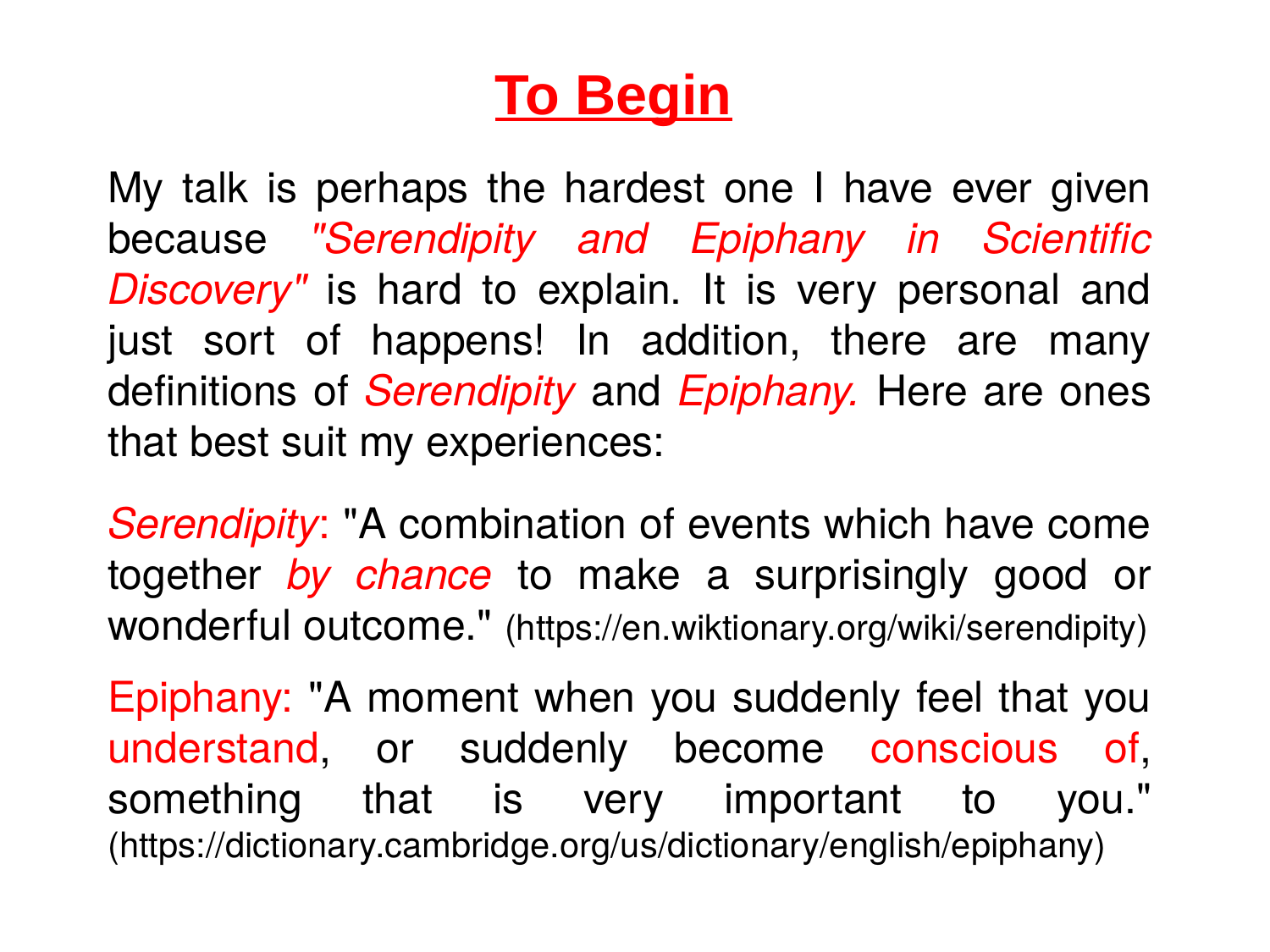

To Begin
My talk is perhaps the hardest one I have ever given because "Serendipity and Epiphany in Scientific Discovery" is hard to explain. It is very personal and just sort of happens! In addition, there are many definitions of Serendipity and Epiphany. Here are ones that best suit my experiences:
Serendipity: "A combination of events which have come together by chance to make a surprisingly good or wonderful outcome." (https://en.wiktionary.org/wiki/serendipity)
Epiphany: "A moment when you suddenly feel that you understand, or suddenly become conscious of, something that is very important to you." (https://dictionary.cambridge.org/us/dictionary/english/epiphany)